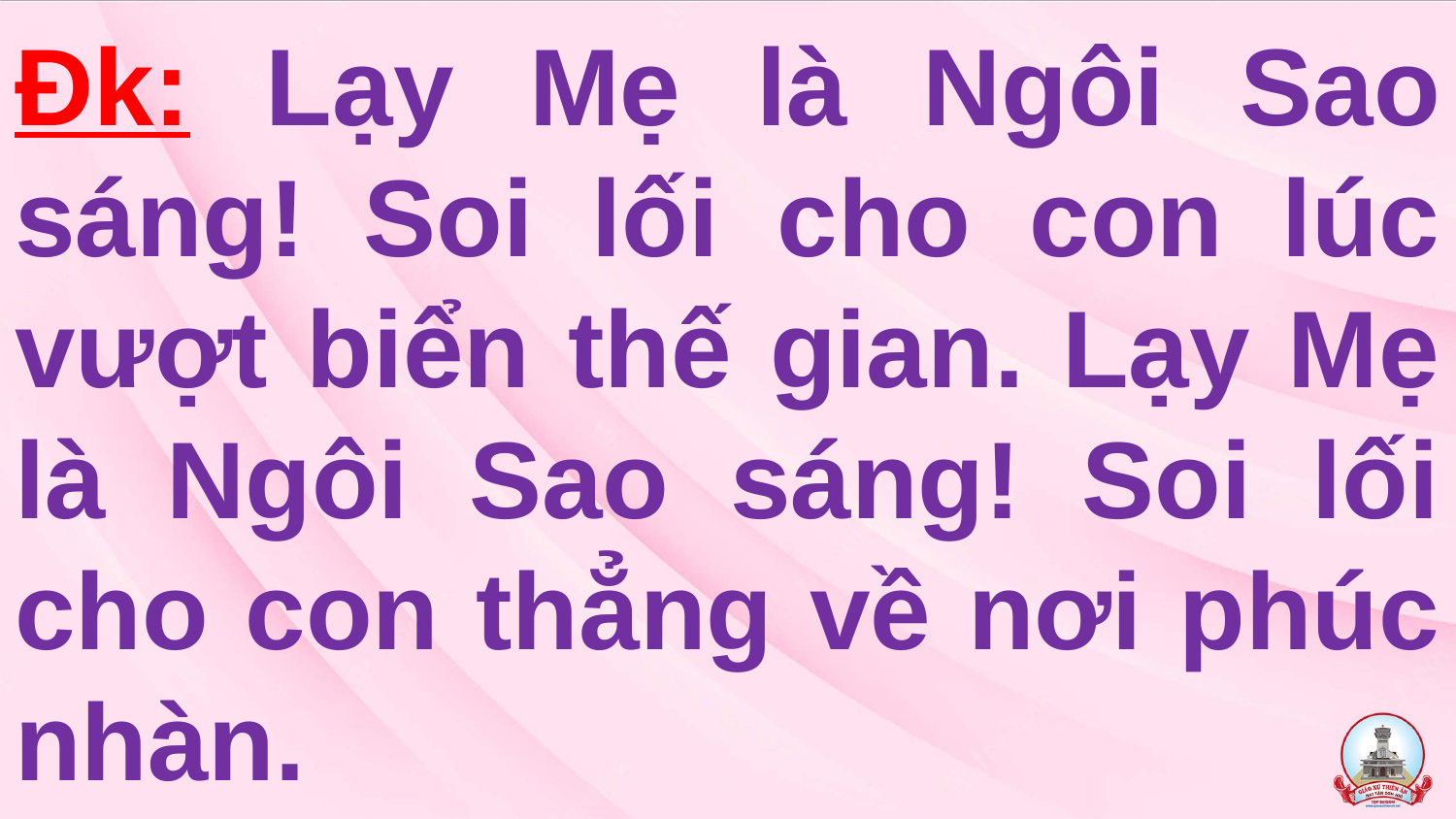

# Đk: Lạy Mẹ là Ngôi Sao sáng! Soi lối cho con lúc vượt biển thế gian. Lạy Mẹ là Ngôi Sao sáng! Soi lối cho con thẳng về nơi phúc nhàn.